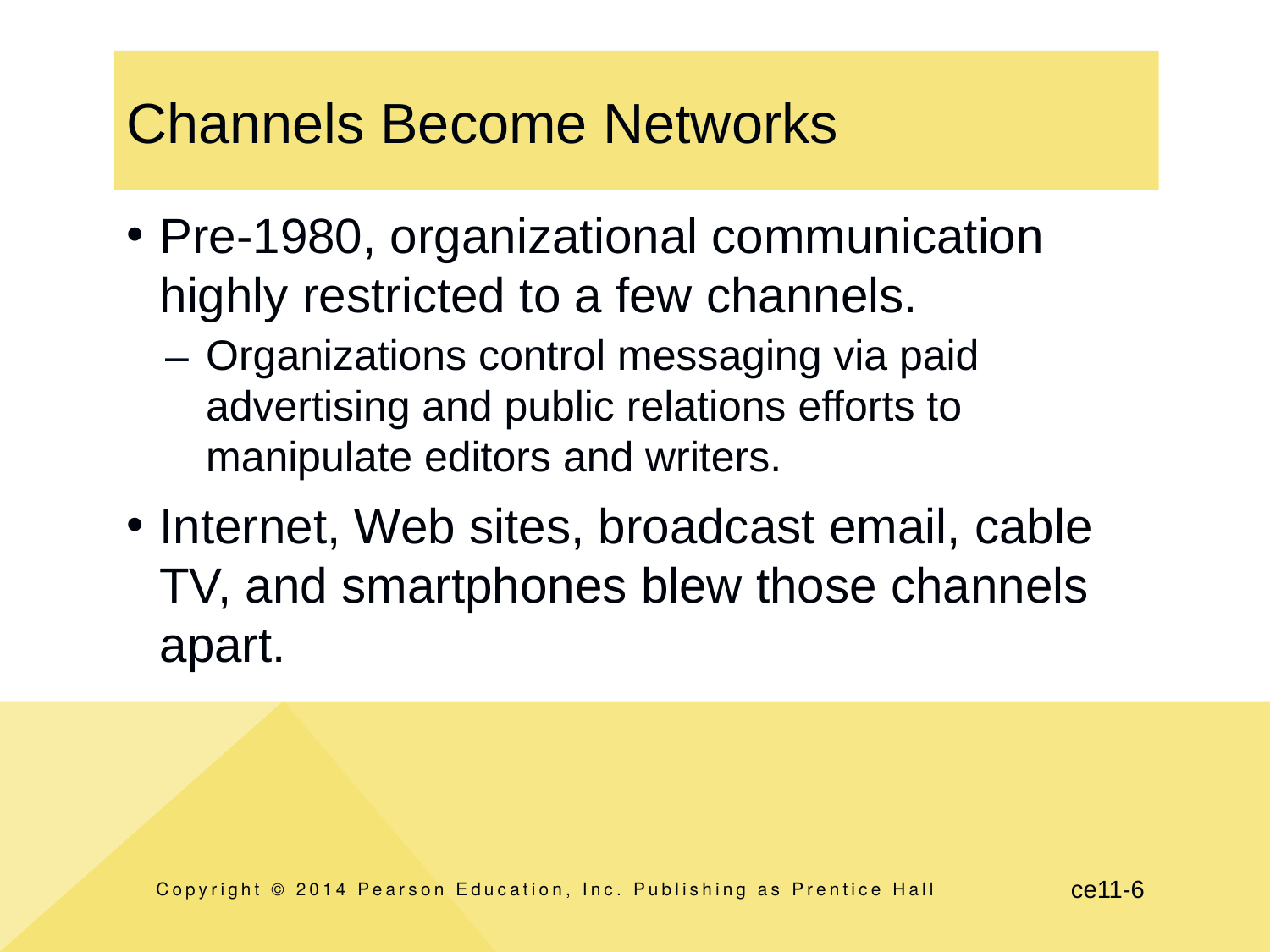

# Channels Become Networks
Pre-1980, organizational communication highly restricted to a few channels.
Organizations control messaging via paid advertising and public relations efforts to manipulate editors and writers.
Internet, Web sites, broadcast email, cable TV, and smartphones blew those channels apart.
Copyright © 2014 Pearson Education, Inc. Publishing as Prentice Hall